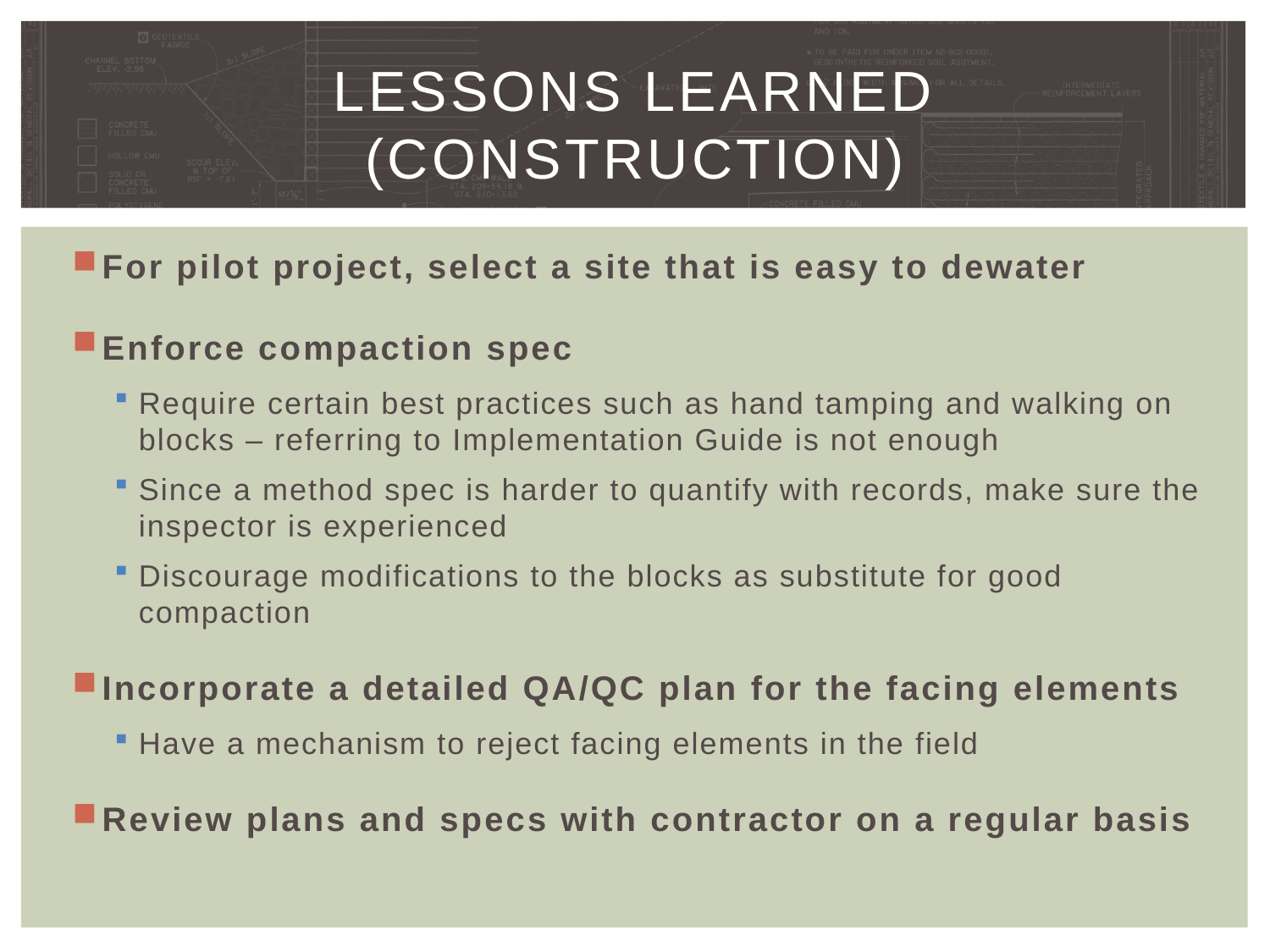

# Lessons Learned (Construction)
For pilot project, select a site that is easy to dewater
Enforce compaction spec
Require certain best practices such as hand tamping and walking on blocks – referring to Implementation Guide is not enough
Since a method spec is harder to quantify with records, make sure the inspector is experienced
Discourage modifications to the blocks as substitute for good compaction
Incorporate a detailed QA/QC plan for the facing elements
Have a mechanism to reject facing elements in the field
Review plans and specs with contractor on a regular basis